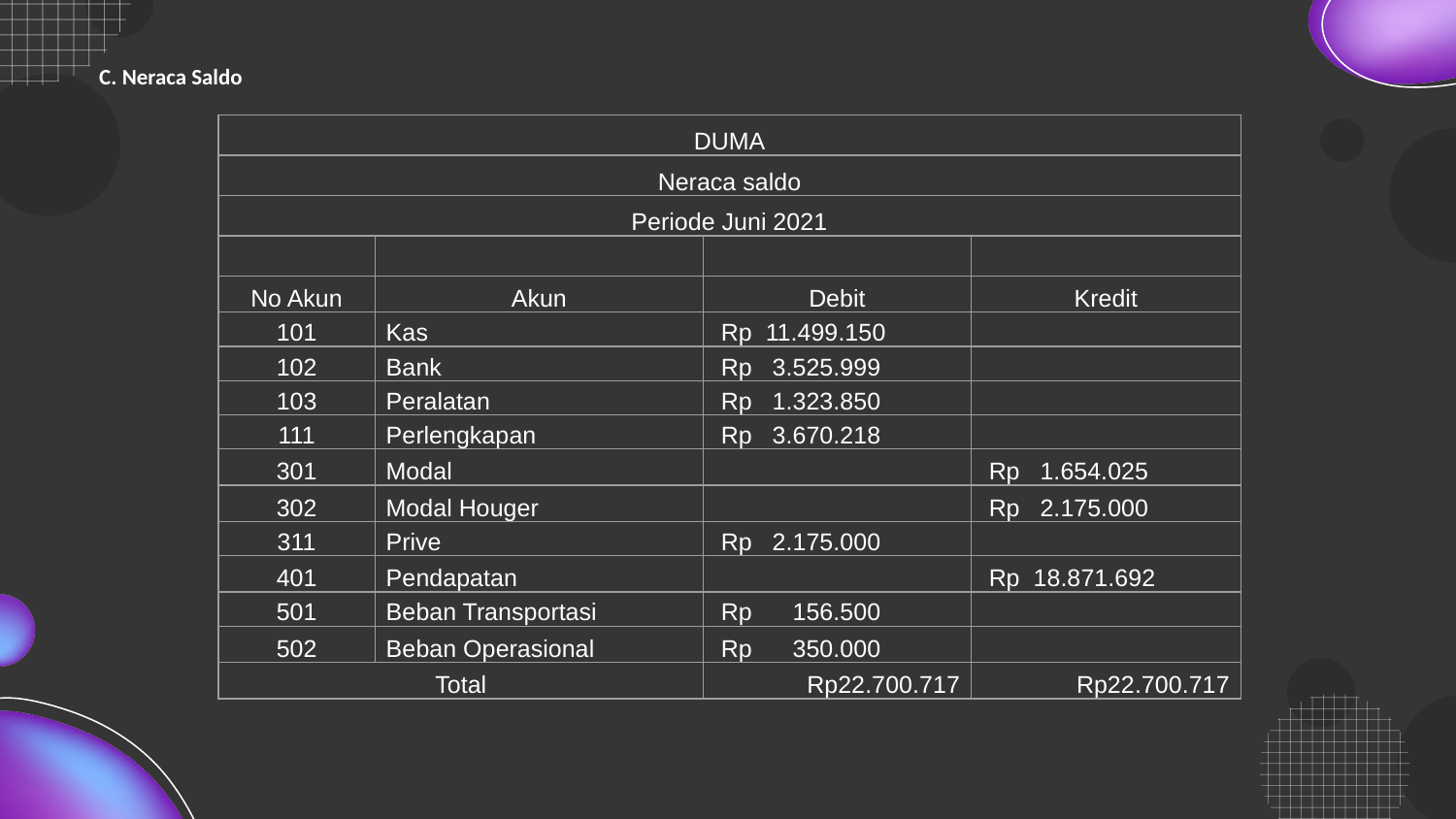

C. Neraca Saldo
| DUMA |  |  |  |
| --- | --- | --- | --- |
| Neraca saldo |  |  |  |
| Periode Juni 2021 |  |  |  |
|  |  |  |  |
| No Akun | Akun | Debit | Kredit |
| 101 | Kas | Rp 11.499.150 |  |
| 102 | Bank | Rp 3.525.999 |  |
| 103 | Peralatan | Rp 1.323.850 |  |
| 111 | Perlengkapan | Rp 3.670.218 |  |
| 301 | Modal |  | Rp 1.654.025 |
| 302 | Modal Houger |  | Rp 2.175.000 |
| 311 | Prive | Rp 2.175.000 |  |
| 401 | Pendapatan |  | Rp 18.871.692 |
| 501 | Beban Transportasi | Rp 156.500 |  |
| 502 | Beban Operasional | Rp 350.000 |  |
| Total |  | Rp22.700.717 | Rp22.700.717 |